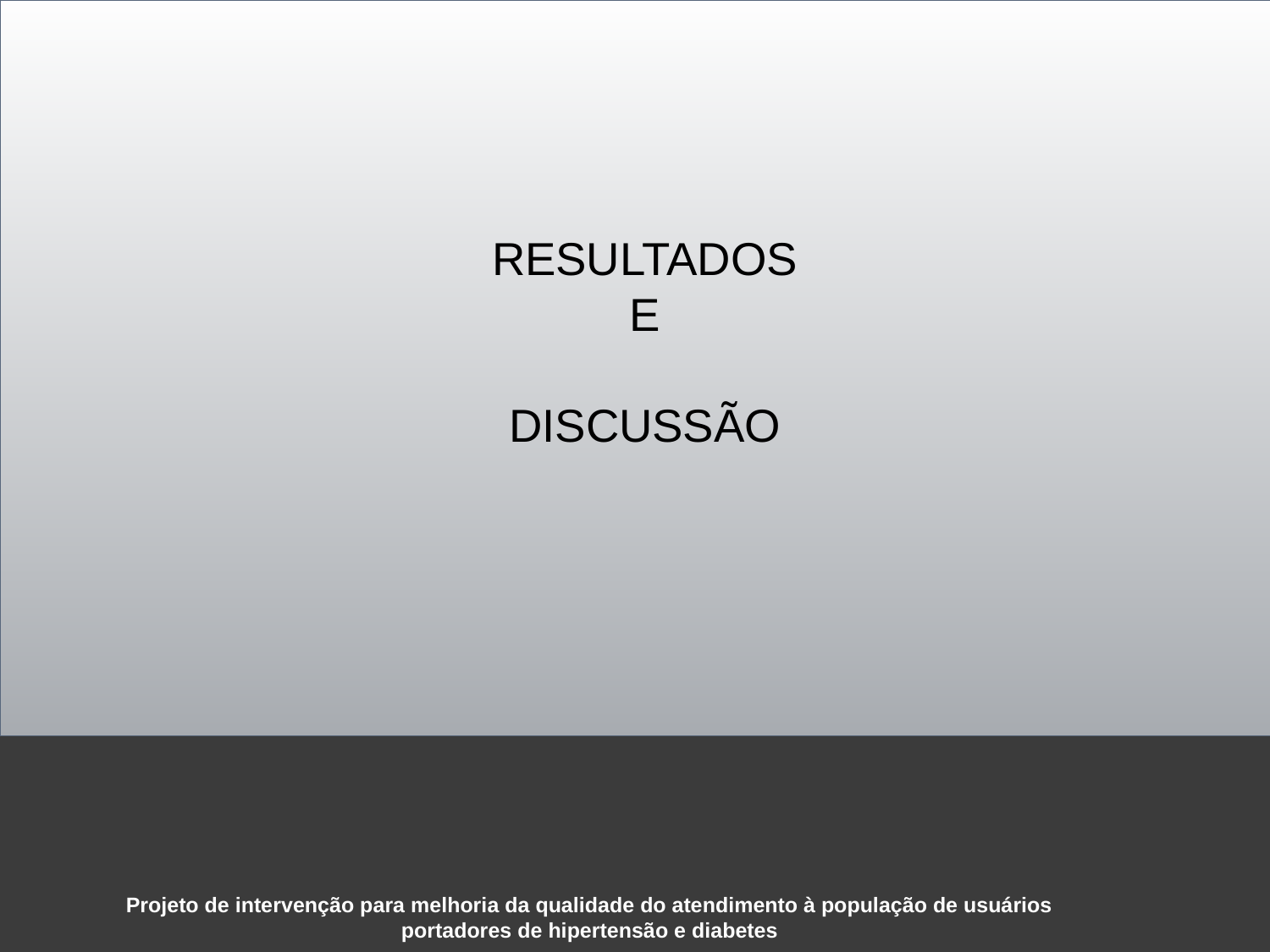

# RESULTADOS E DISCUSSÃO

Projeto de intervenção para melhoria da qualidade do atendimento à população de usuários portadores de hipertensão e diabetes